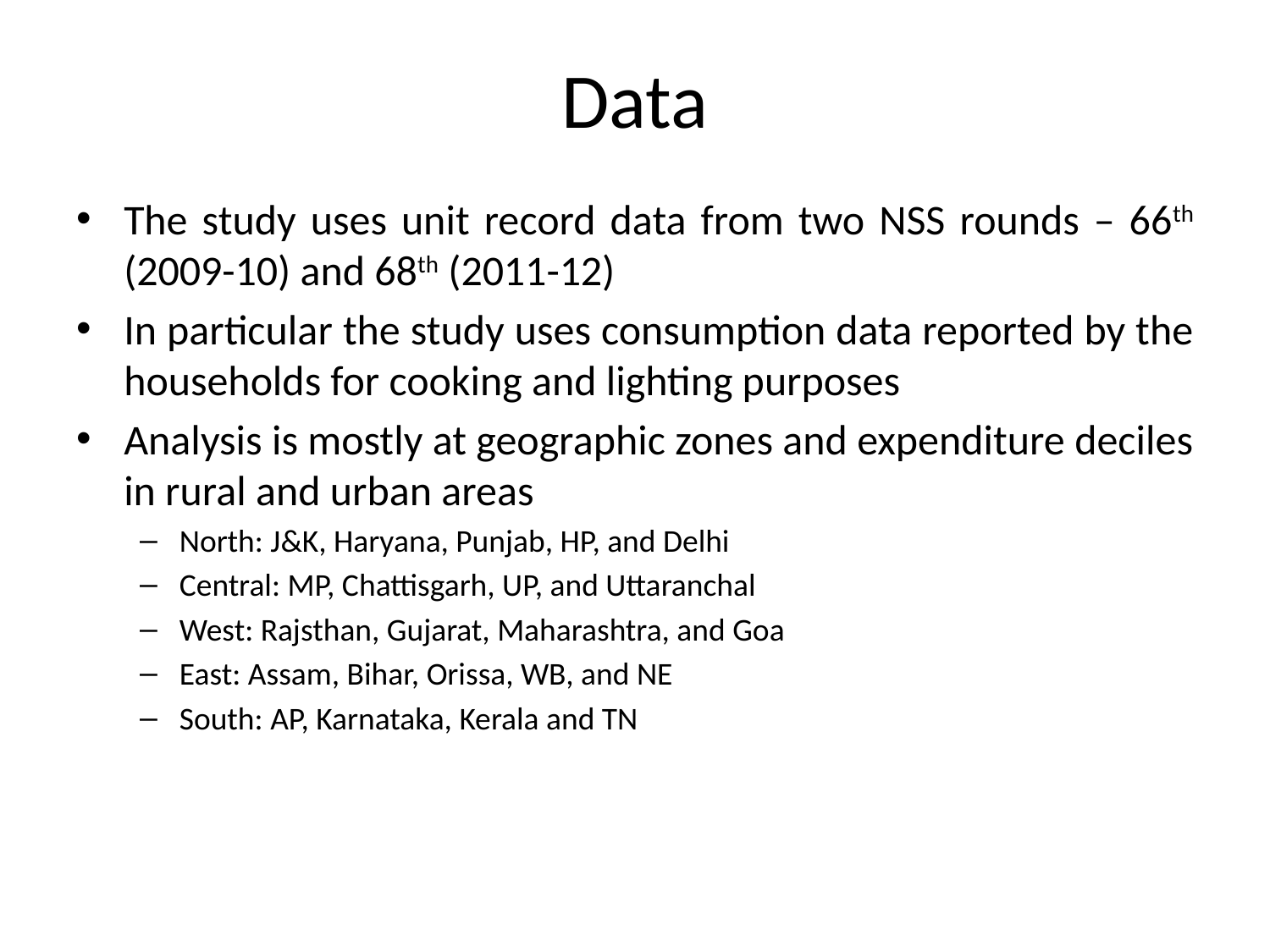

# Data
The study uses unit record data from two NSS rounds – 66th (2009-10) and 68th (2011-12)
In particular the study uses consumption data reported by the households for cooking and lighting purposes
Analysis is mostly at geographic zones and expenditure deciles in rural and urban areas
North: J&K, Haryana, Punjab, HP, and Delhi
Central: MP, Chattisgarh, UP, and Uttaranchal
West: Rajsthan, Gujarat, Maharashtra, and Goa
East: Assam, Bihar, Orissa, WB, and NE
South: AP, Karnataka, Kerala and TN